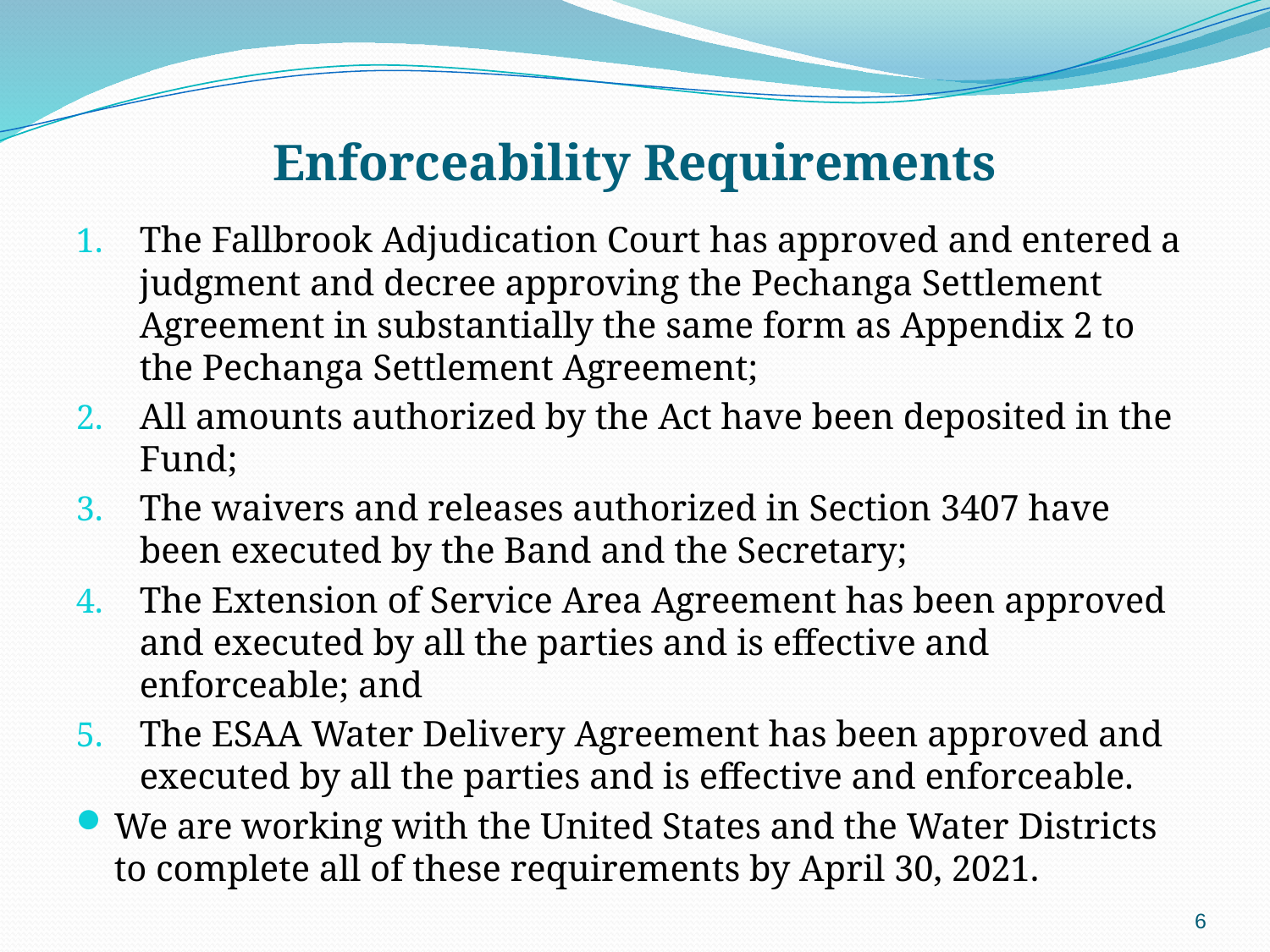

# Enforceability Requirements
The Fallbrook Adjudication Court has approved and entered a judgment and decree approving the Pechanga Settlement Agreement in substantially the same form as Appendix 2 to the Pechanga Settlement Agreement;
All amounts authorized by the Act have been deposited in the Fund;
The waivers and releases authorized in Section 3407 have been executed by the Band and the Secretary;
The Extension of Service Area Agreement has been approved and executed by all the parties and is effective and enforceable; and
The ESAA Water Delivery Agreement has been approved and executed by all the parties and is effective and enforceable.
We are working with the United States and the Water Districts to complete all of these requirements by April 30, 2021.

6